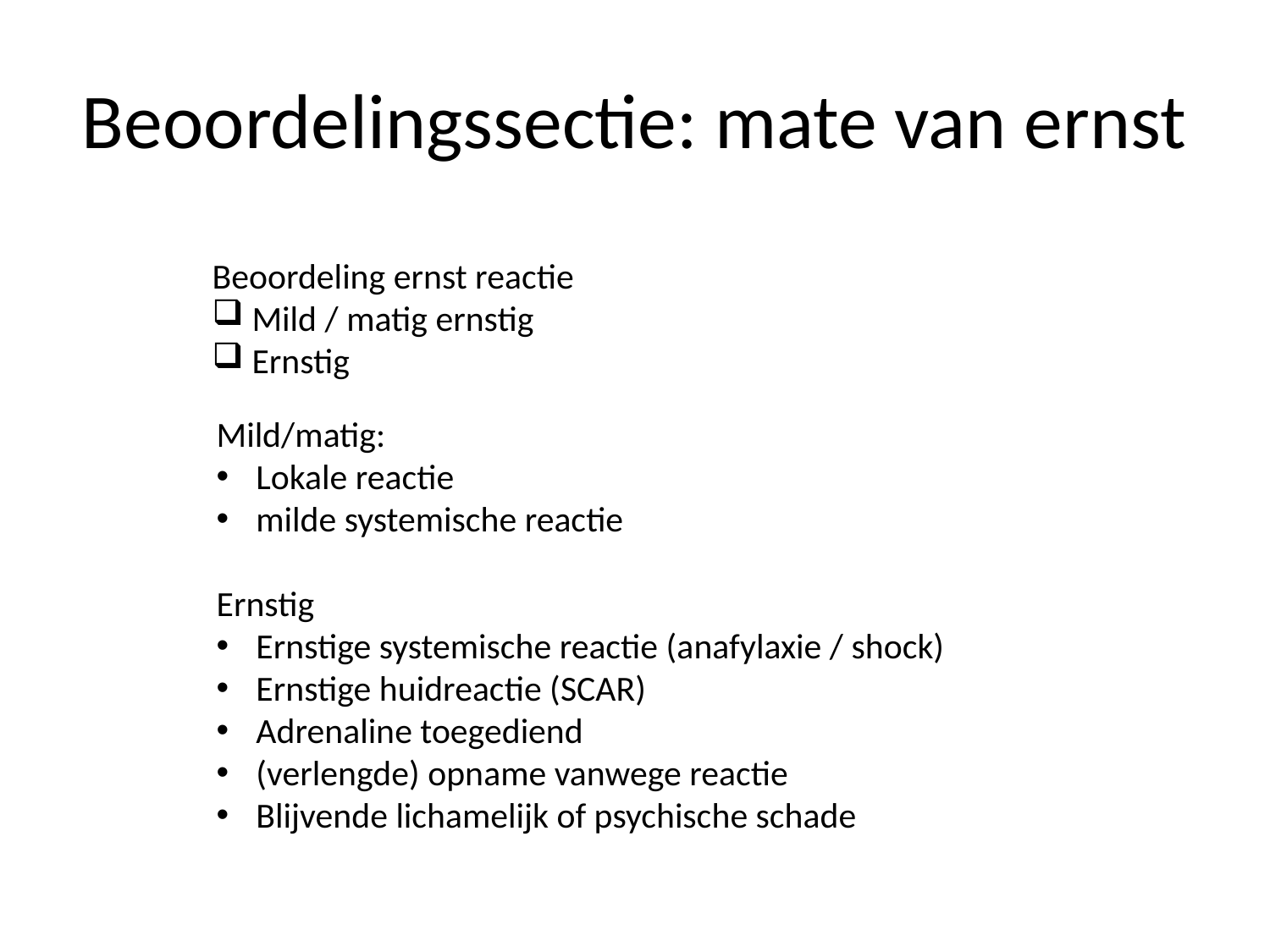

# Beoordelingssectie: mate van ernst
Beoordeling ernst reactie
Mild / matig ernstig
Ernstig
Mild/matig:
Lokale reactie
milde systemische reactie

Ernstig
Ernstige systemische reactie (anafylaxie / shock)
Ernstige huidreactie (SCAR)
Adrenaline toegediend
(verlengde) opname vanwege reactie
Blijvende lichamelijk of psychische schade